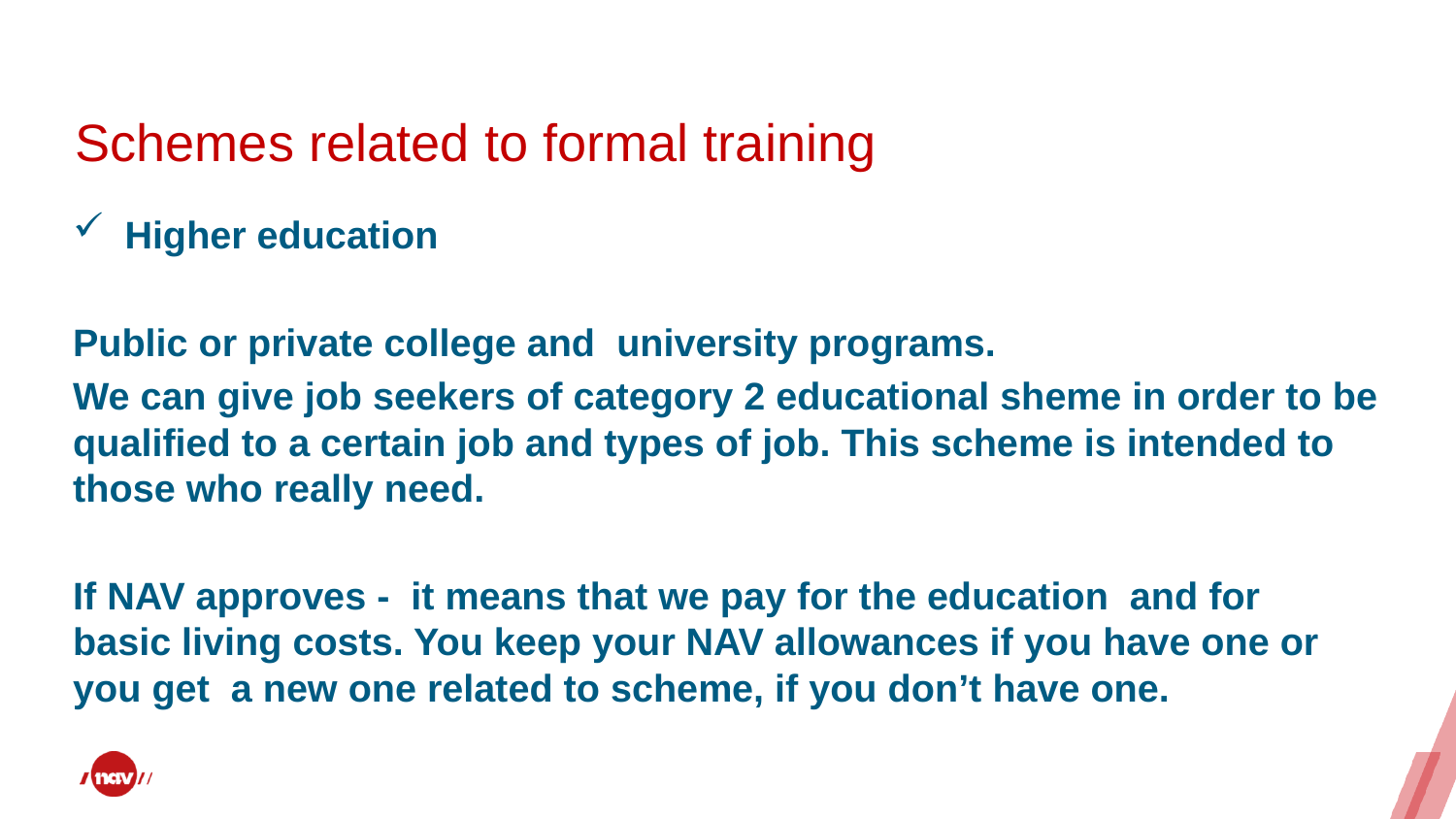

# Schemes related to formal training
Higher education

Public or private college and  university programs.
We can give job seekers of category 2 educational sheme in order to be qualified to a certain job and types of job. This scheme is intended to those who really need.

If NAV approves -  it means that we pay for the education  and for  basic living costs. You keep your NAV allowances if you have one or you get  a new one related to scheme, if you don’t have one.